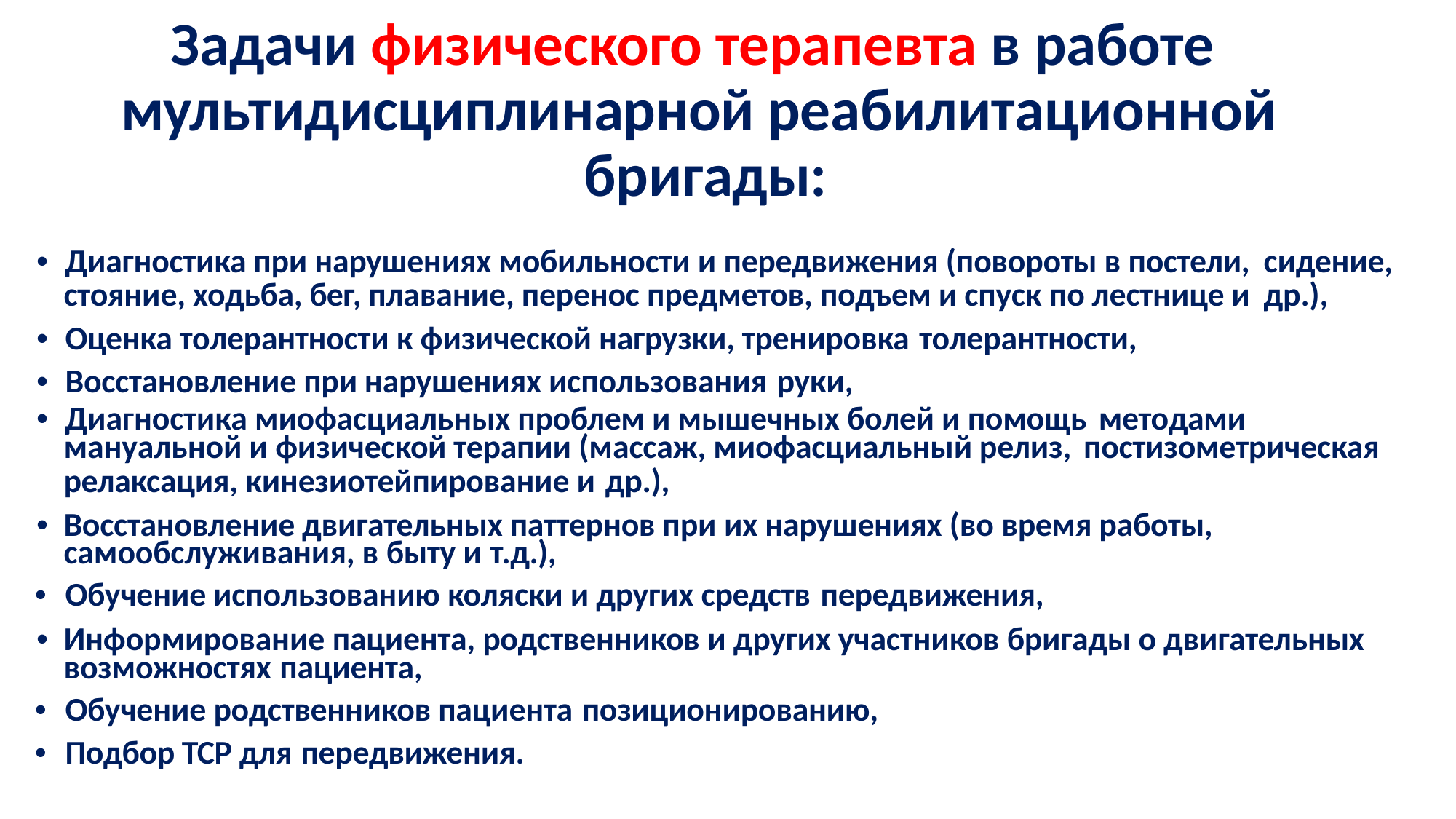

# Задачи физического терапевта в работе  мультидисциплинарной реабилитационной  бригады:
•	Диагностика при нарушениях мобильности и передвижения (повороты в постели, сидение,
стояние, ходьба, бег, плавание, перенос предметов, подъем и спуск по лестнице и др.),
•	Оценка толерантности к физической нагрузки, тренировка толерантности,
•	Восстановление при нарушениях использования руки,
•	Диагностика миофасциальных проблем и мышечных болей и помощь методами
мануальной и физической терапии (массаж, миофасциальный релиз, постизометрическая
релаксация, кинезиотейпирование и др.),
•	Восстановление двигательных паттернов при их нарушениях (во время работы,  самообслуживания, в быту и т.д.),
•	Обучение использованию коляски и других средств передвижения,
•	Информирование пациента, родственников и других участников бригады о двигательных  возможностях пациента,
•	Обучение родственников пациента позиционированию,
•	Подбор ТСР для передвижения.